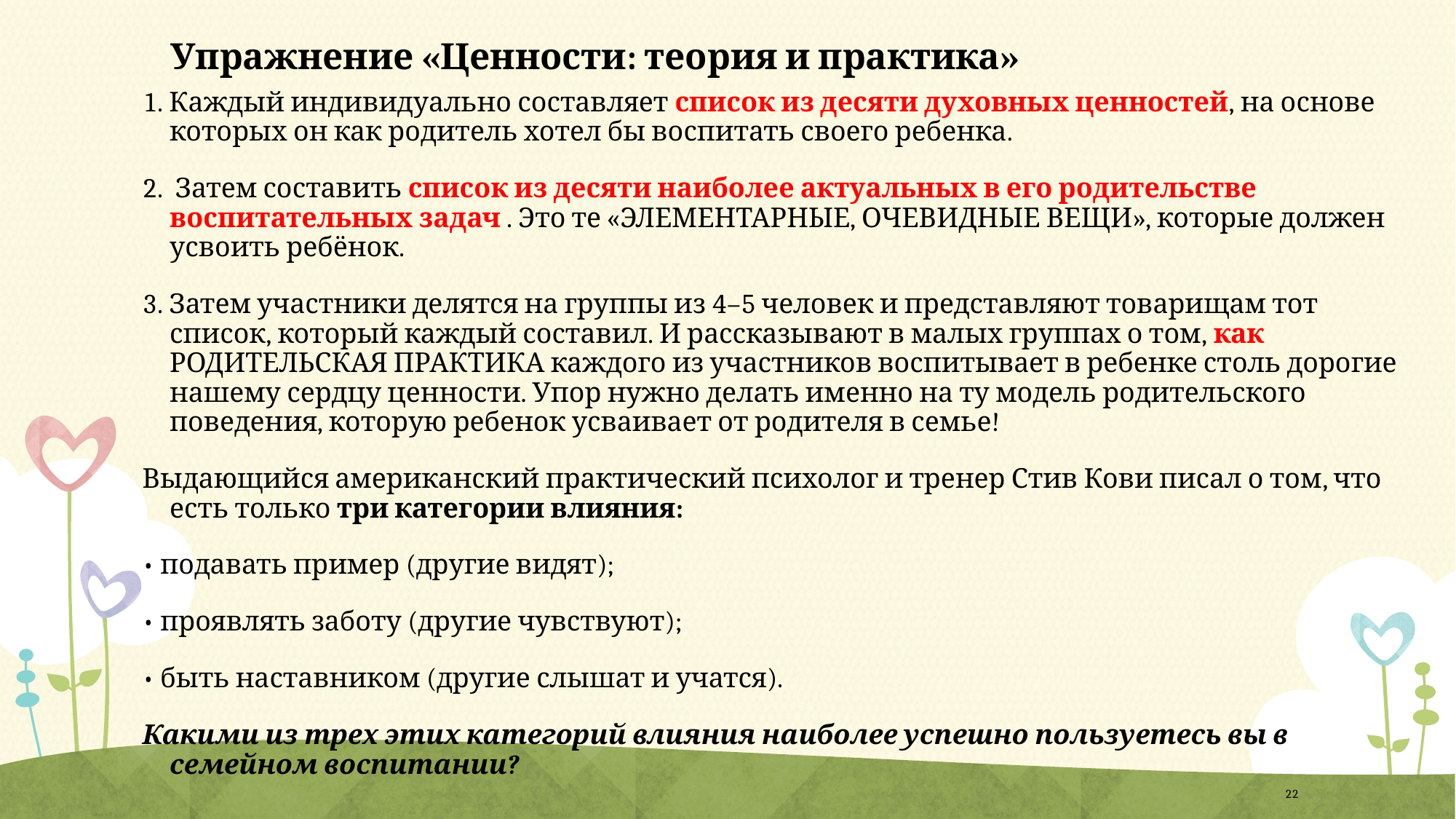

# Упражнение «Ценности: теория и практика»
1. Каждый индивидуально составляет список из десяти духовных ценностей, на основе которых он как родитель хотел бы воспитать своего ребенка.
2.  Затем составить список из десяти наиболее актуальных в его родительстве воспитательных задач . Это те «ЭЛЕМЕНТАРНЫЕ, ОЧЕВИДНЫЕ ВЕЩИ», которые должен усвоить ребёнок.
3. Затем участники делятся на группы из 4–5 человек и представляют товарищам тот список, который каждый составил. И рассказывают в малых группах о том, как РОДИТЕЛЬСКАЯ ПРАКТИКА каждого из участников воспитывает в ребенке столь дорогие нашему сердцу ценности. Упор нужно делать именно на ту модель родительского поведения, которую ребенок усваивает от родителя в семье!
Выдающийся американский практический психолог и тренер Стив Кови писал о том, что есть только три категории влияния:
• подавать пример (другие видят);
• проявлять заботу (другие чувствуют);
• быть наставником (другие слышат и учатся).
Какими из трех этих категорий влияния наиболее успешно пользуетесь вы в семейном воспитании?

22